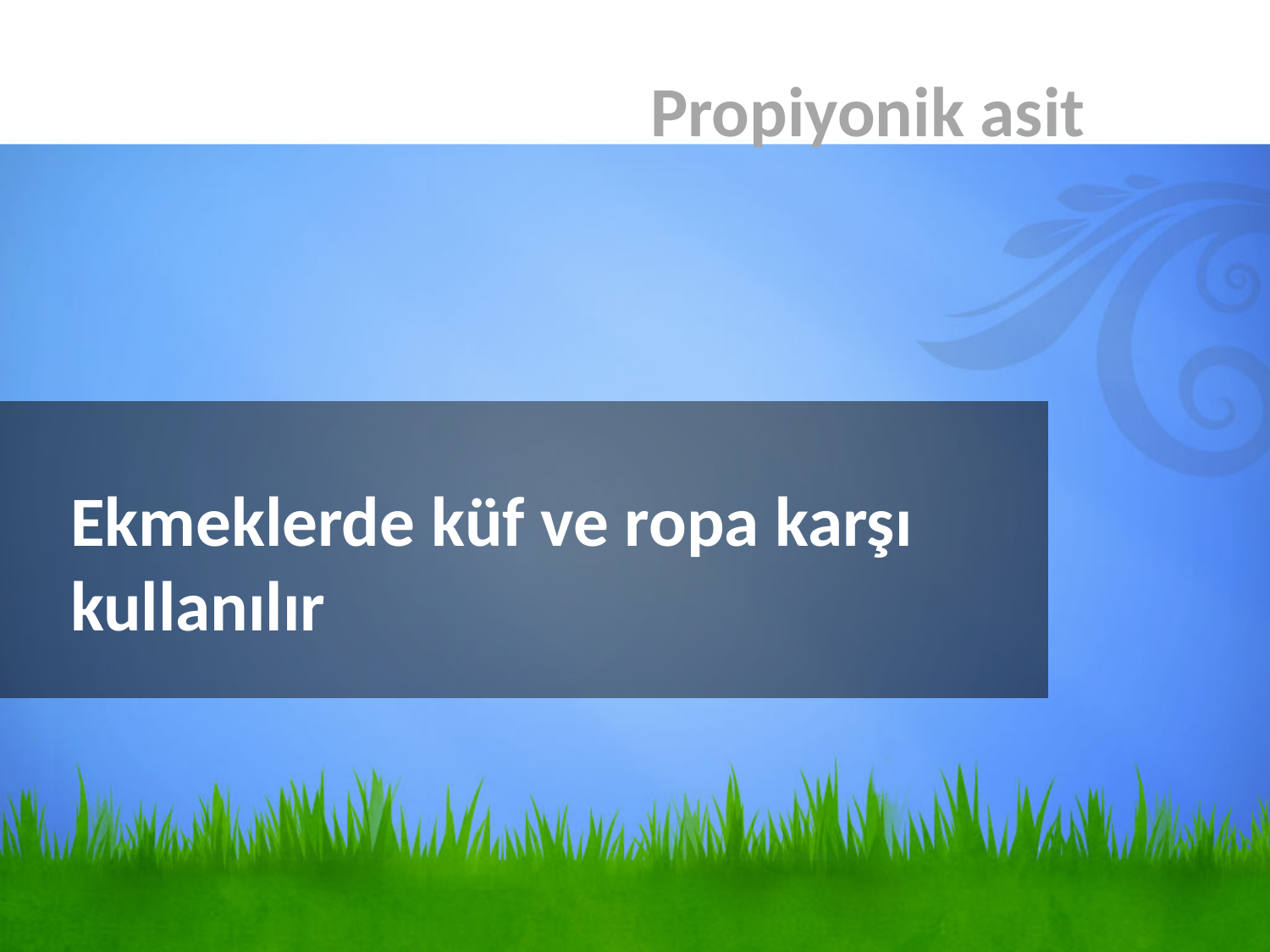

Propiyonik asit
# Ekmeklerde küf ve ropa karşı kullanılır